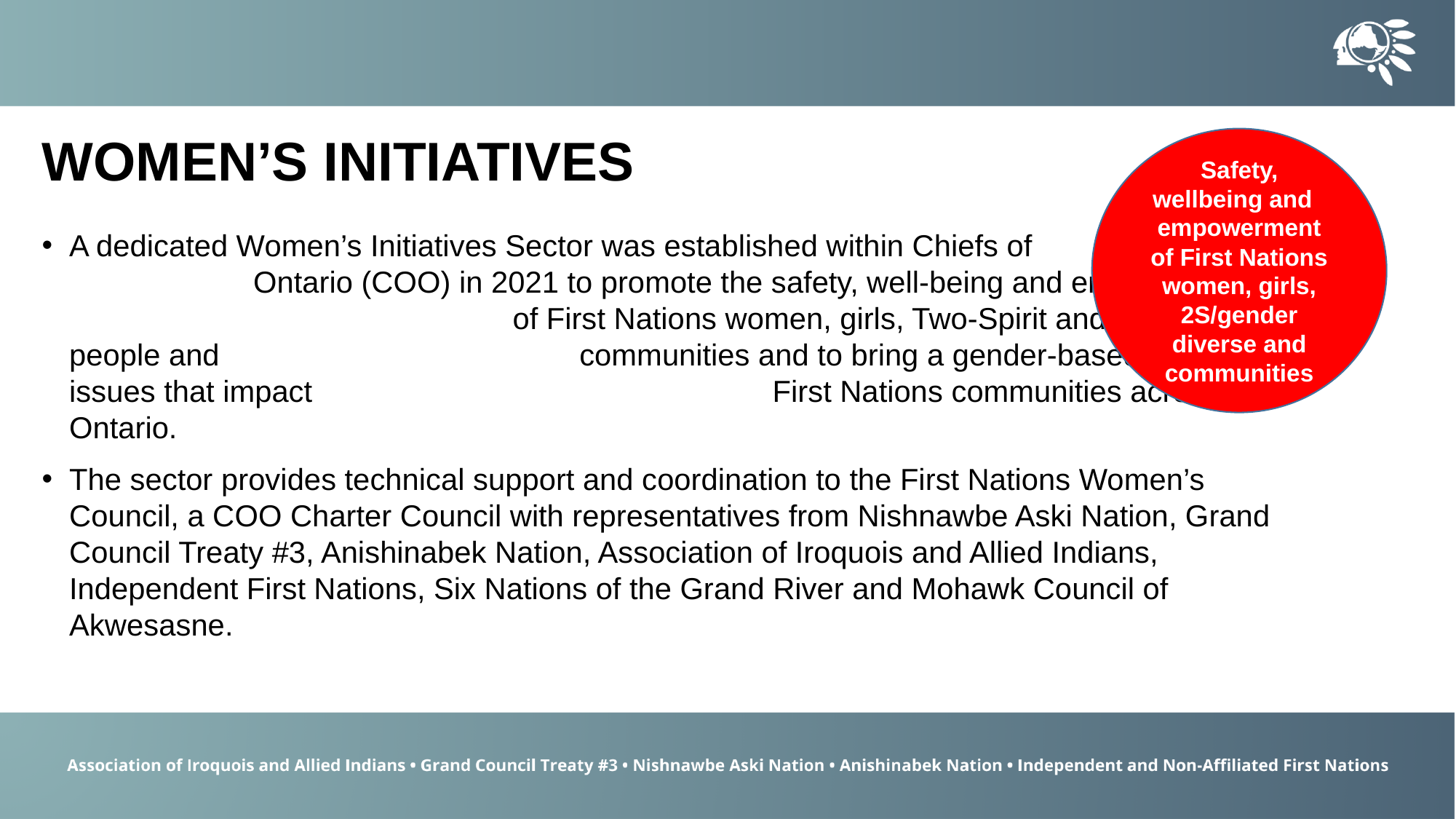

WOMEN’S INITIATIVES
Safety, wellbeing and   empowerment of First Nations women, girls, 2S/gender diverse and communities
A dedicated Women’s Initiatives Sector was established within Chiefs of                                                         Ontario (COO) in 2021 to promote the safety, well-being and empowerment                                                            of First Nations women, girls, Two-Spirit and gender-diverse people and                                           communities and to bring a gender-based lens to the issues that impact                                                       First Nations communities across Ontario.
The sector provides technical support and coordination to the First Nations Women’s Council, a COO Charter Council with representatives from Nishnawbe Aski Nation, Grand Council Treaty #3, Anishinabek Nation, Association of Iroquois and Allied Indians, Independent First Nations, Six Nations of the Grand River and Mohawk Council of Akwesasne.